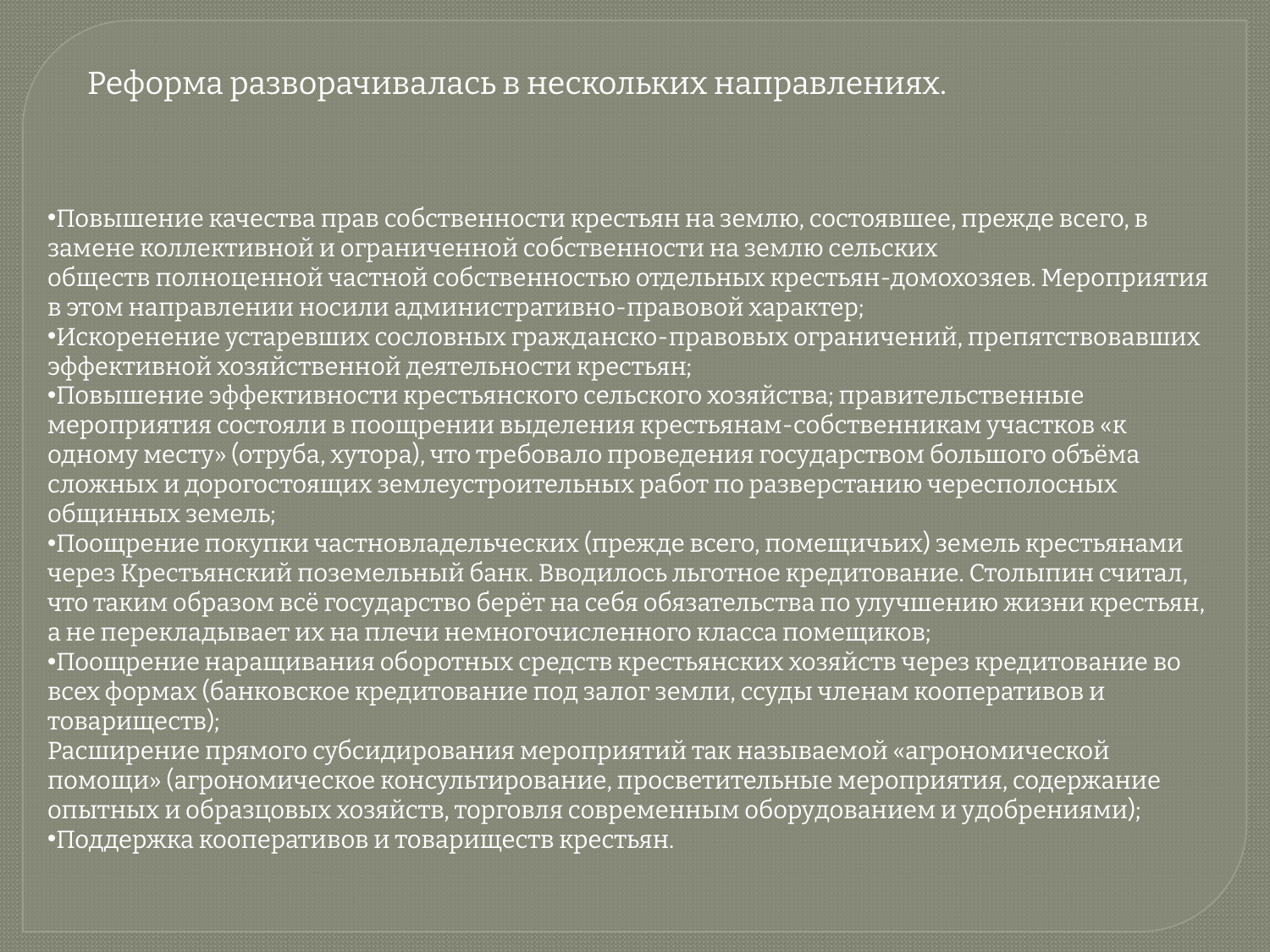

Реформа разворачивалась в нескольких направлениях.
Повышение качества прав собственности крестьян на землю, состоявшее, прежде всего, в замене коллективной и ограниченной собственности на землю сельских обществ полноценной частной собственностью отдельных крестьян-домохозяев. Мероприятия в этом направлении носили административно-правовой характер;
Искоренение устаревших сословных гражданско-правовых ограничений, препятствовавших эффективной хозяйственной деятельности крестьян;
Повышение эффективности крестьянского сельского хозяйства; правительственные мероприятия состояли в поощрении выделения крестьянам-собственникам участков «к одному месту» (отруба, хутора), что требовало проведения государством большого объёма сложных и дорогостоящих землеустроительных работ по разверстанию чересполосных общинных земель;
Поощрение покупки частновладельческих (прежде всего, помещичьих) земель крестьянами через Крестьянский поземельный банк. Вводилось льготное кредитование. Столыпин считал, что таким образом всё государство берёт на себя обязательства по улучшению жизни крестьян, а не перекладывает их на плечи немногочисленного класса помещиков;
Поощрение наращивания оборотных средств крестьянских хозяйств через кредитование во всех формах (банковское кредитование под залог земли, ссуды членам кооперативов и товариществ);
Расширение прямого субсидирования мероприятий так называемой «агрономической помощи» (агрономическое консультирование, просветительные мероприятия, содержание опытных и образцовых хозяйств, торговля современным оборудованием и удобрениями);
Поддержка кооперативов и товариществ крестьян.